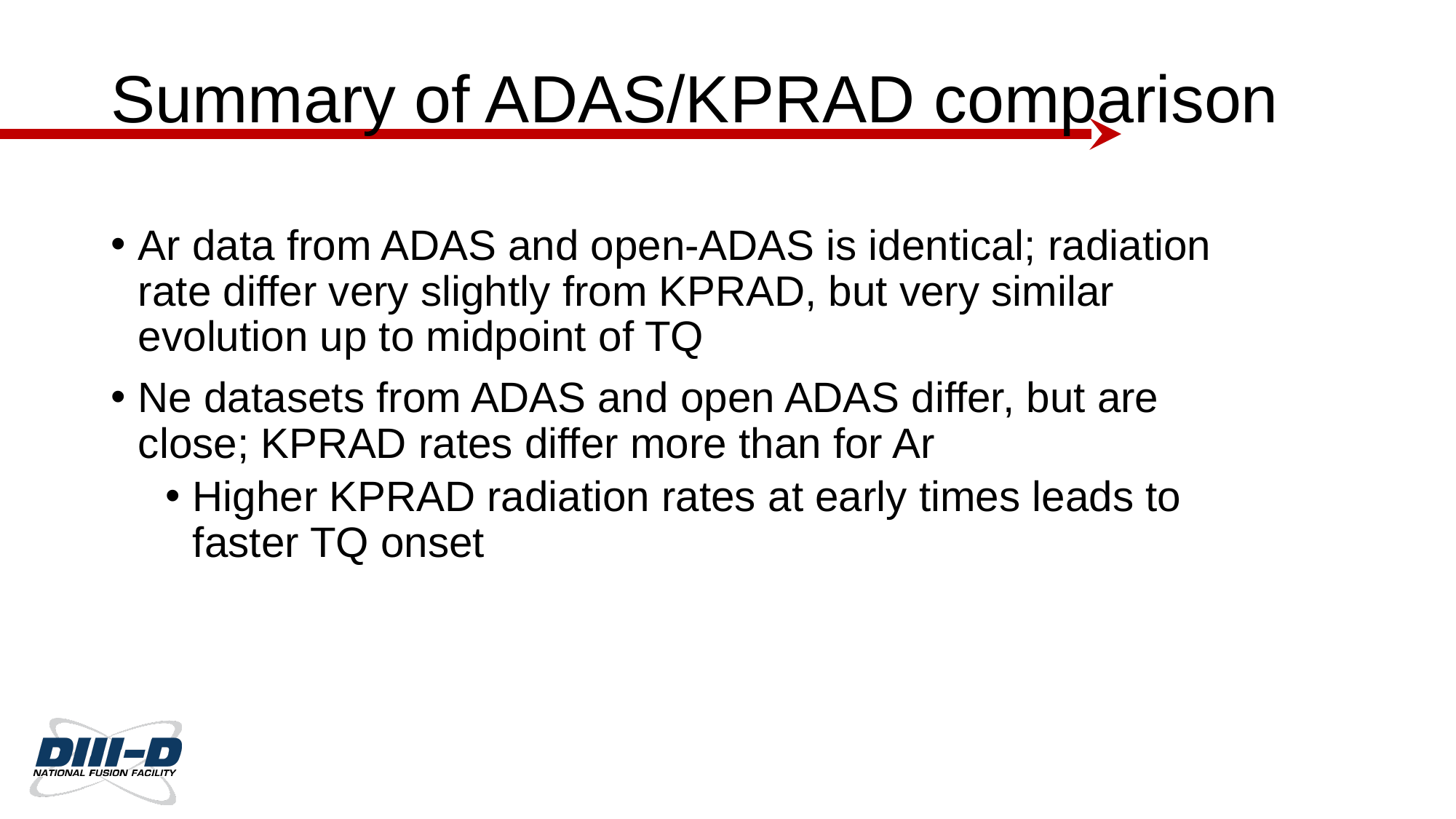

# Summary of ADAS/KPRAD comparison
Ar data from ADAS and open-ADAS is identical; radiation rate differ very slightly from KPRAD, but very similar evolution up to midpoint of TQ
Ne datasets from ADAS and open ADAS differ, but are close; KPRAD rates differ more than for Ar
Higher KPRAD radiation rates at early times leads to faster TQ onset